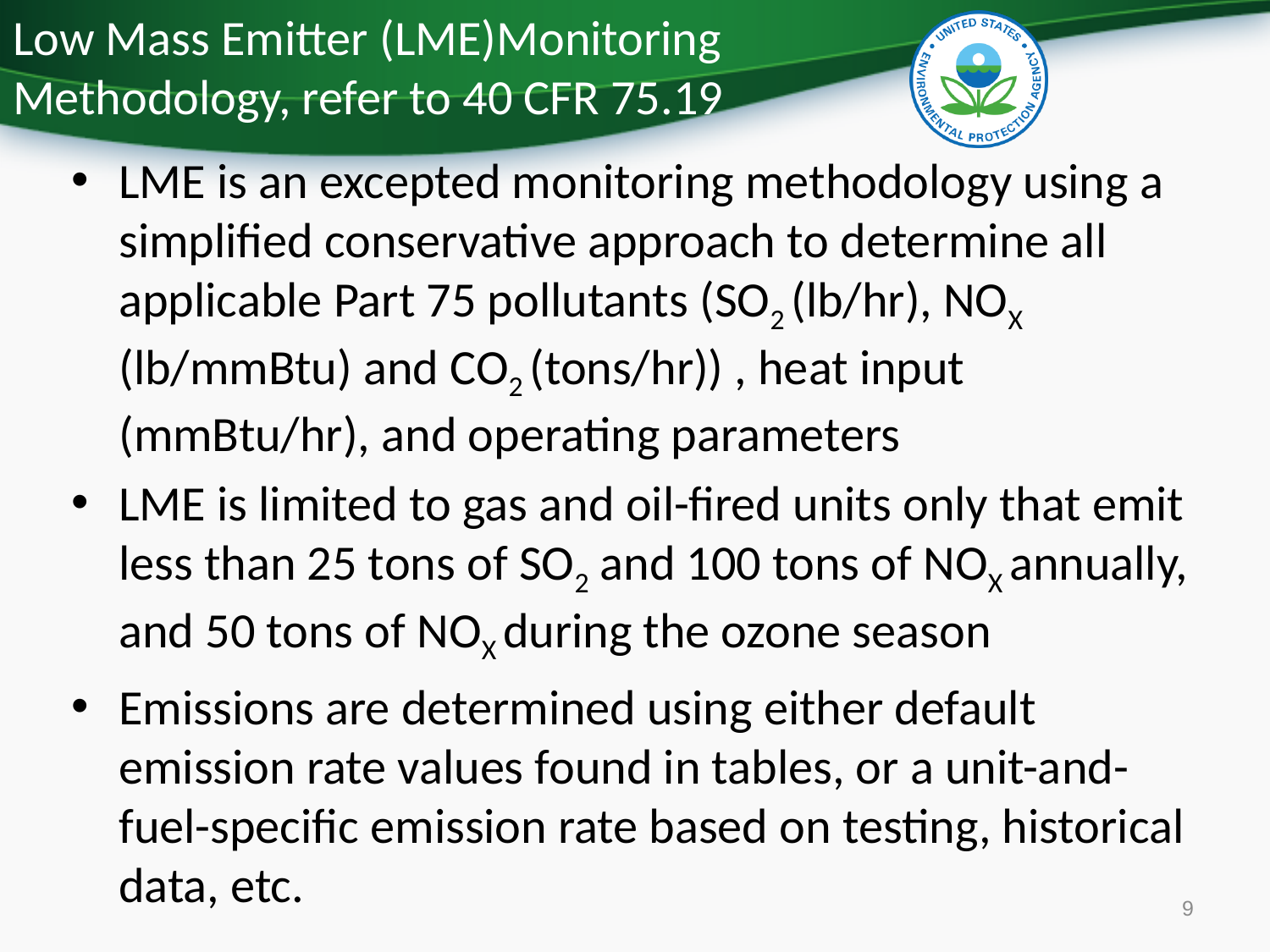

# Low Mass Emitter (LME)Monitoring Methodology, refer to 40 CFR 75.19
LME is an excepted monitoring methodology using a simplified conservative approach to determine all applicable Part 75 pollutants (SO2 (lb/hr), NOX (lb/mmBtu) and CO2 (tons/hr)) , heat input (mmBtu/hr), and operating parameters
LME is limited to gas and oil-fired units only that emit less than 25 tons of SO2 and 100 tons of NOX annually, and 50 tons of NOX during the ozone season
Emissions are determined using either default emission rate values found in tables, or a unit-and-fuel-specific emission rate based on testing, historical data, etc.
9